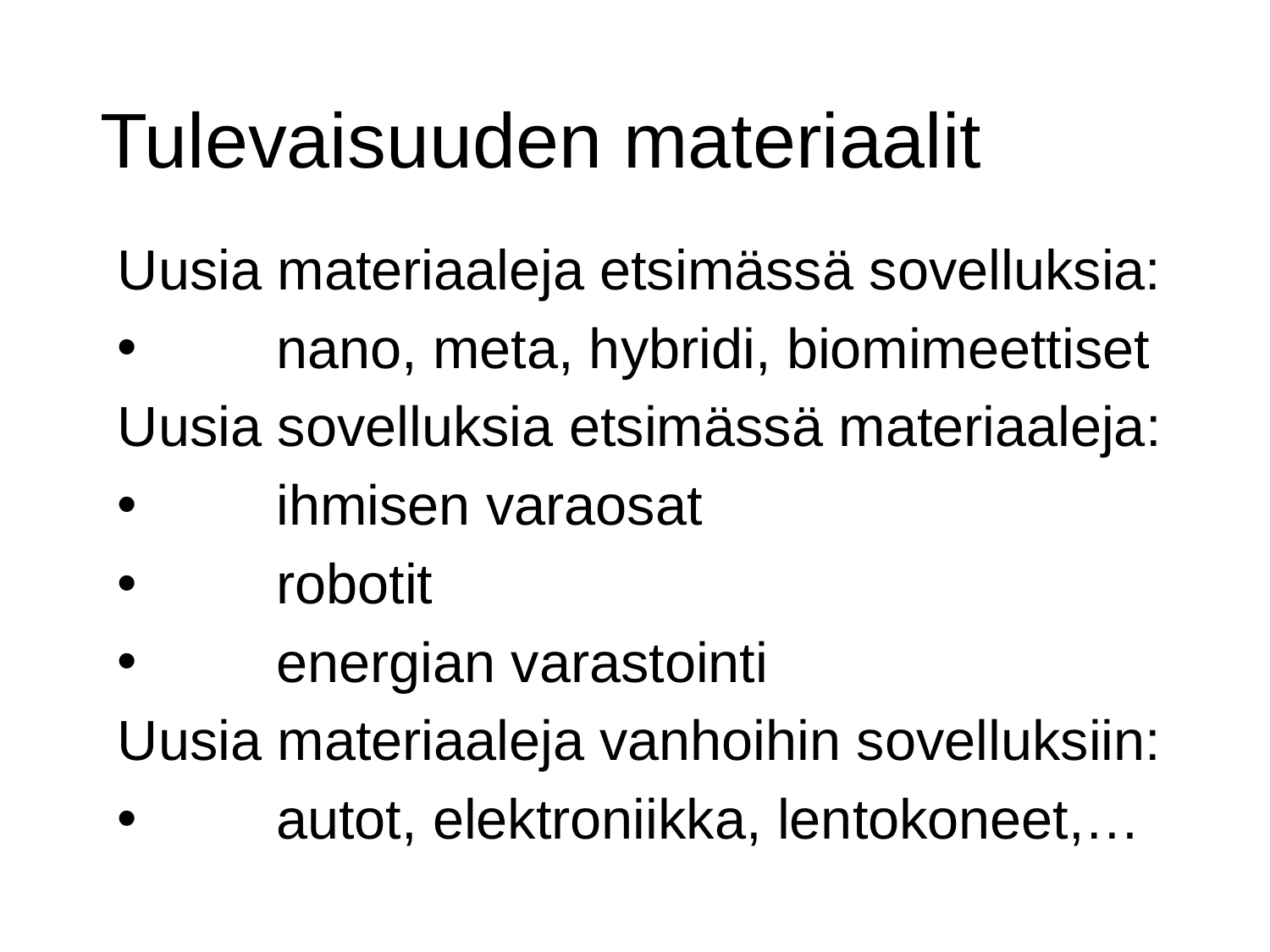

# Tulevaisuuden materiaalit
Uusia materiaaleja etsimässä sovelluksia:
	nano, meta, hybridi, biomimeettiset
Uusia sovelluksia etsimässä materiaaleja:
	ihmisen varaosat
	robotit
	energian varastointi
Uusia materiaaleja vanhoihin sovelluksiin:
	autot, elektroniikka, lentokoneet,…